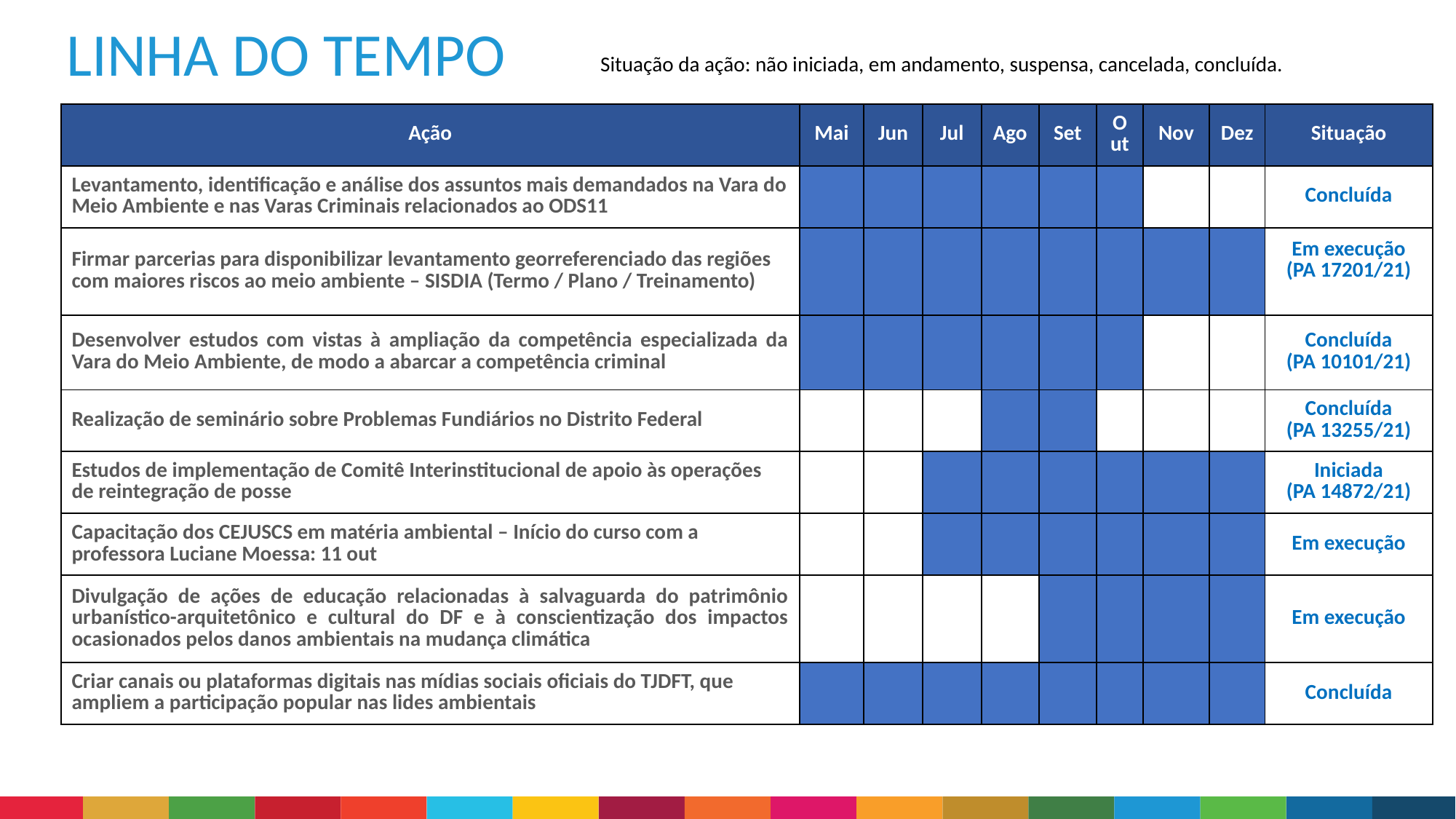

Linha do tempo
Situação da ação: não iniciada, em andamento, suspensa, cancelada, concluída.
| Ação | Mai | Jun | Jul | Ago | Set | Out | Nov | Dez | Situação |
| --- | --- | --- | --- | --- | --- | --- | --- | --- | --- |
| Levantamento, identificação e análise dos assuntos mais demandados na Vara do Meio Ambiente e nas Varas Criminais relacionados ao ODS11 |  |  |  |  |  |  |  |  | Concluída |
| Firmar parcerias para disponibilizar levantamento georreferenciado das regiões com maiores riscos ao meio ambiente – SISDIA (Termo / Plano / Treinamento) |  |  |  |  |  |  |  |  | Em execução (PA 17201/21) |
| Desenvolver estudos com vistas à ampliação da competência especializada da Vara do Meio Ambiente, de modo a abarcar a competência criminal |  |  |  |  |  |  |  |  | Concluída (PA 10101/21) |
| Realização de seminário sobre Problemas Fundiários no Distrito Federal |  |  |  |  |  |  |  |  | Concluída (PA 13255/21) |
| Estudos de implementação de Comitê Interinstitucional de apoio às operações de reintegração de posse |  |  |  |  |  |  |  |  | Iniciada (PA 14872/21) |
| Capacitação dos CEJUSCS em matéria ambiental – Início do curso com a professora Luciane Moessa: 11 out |  |  |  |  |  |  |  |  | Em execução |
| Divulgação de ações de educação relacionadas à salvaguarda do patrimônio urbanístico-arquitetônico e cultural do DF e à conscientização dos impactos ocasionados pelos danos ambientais na mudança climática |  |  |  |  |  |  |  |  | Em execução |
| Criar canais ou plataformas digitais nas mídias sociais oficiais do TJDFT, que ampliem a participação popular nas lides ambientais |  |  |  |  |  |  |  |  | Concluída |